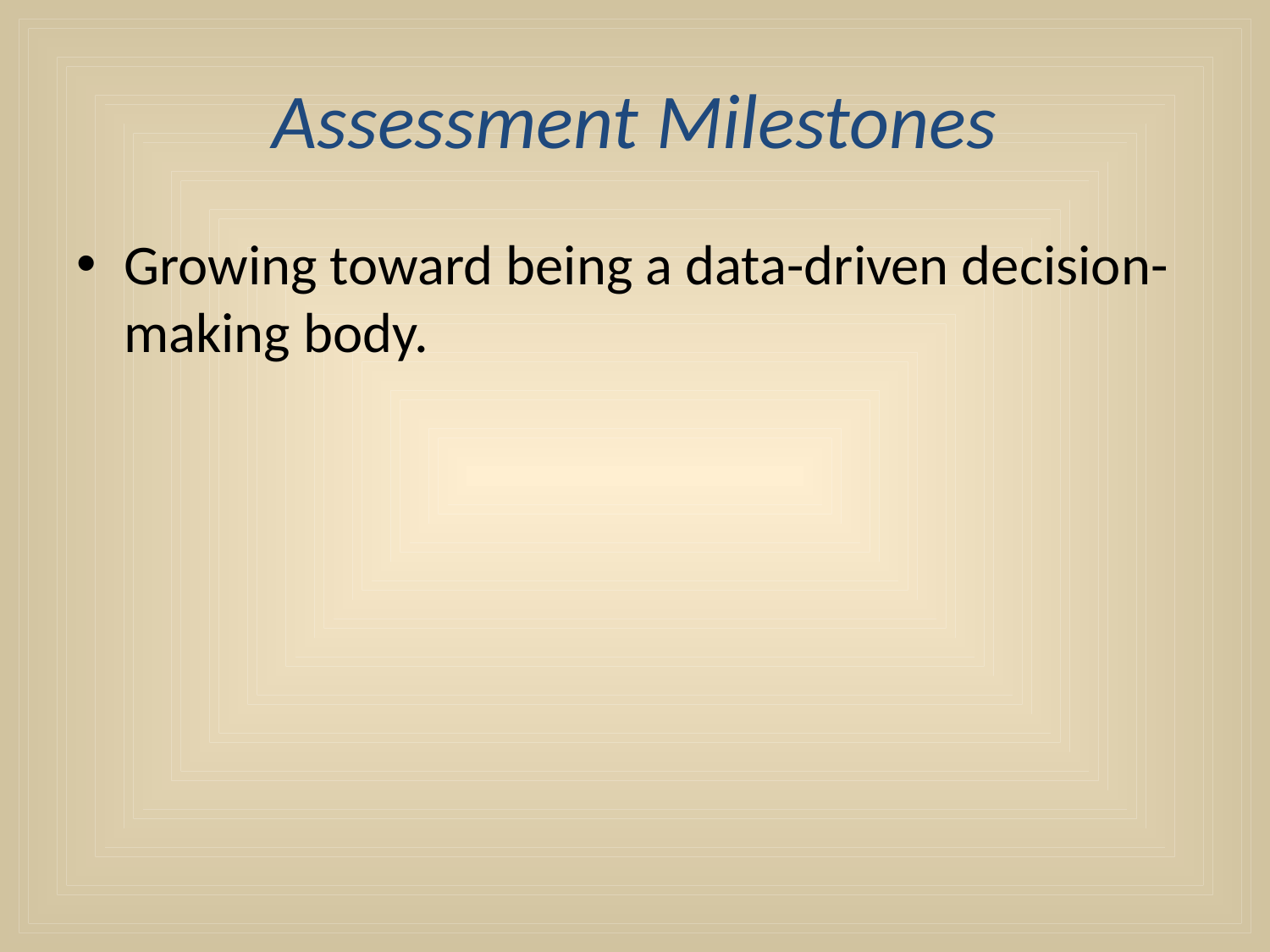

# Assessment Milestones
Growing toward being a data-driven decision-making body.